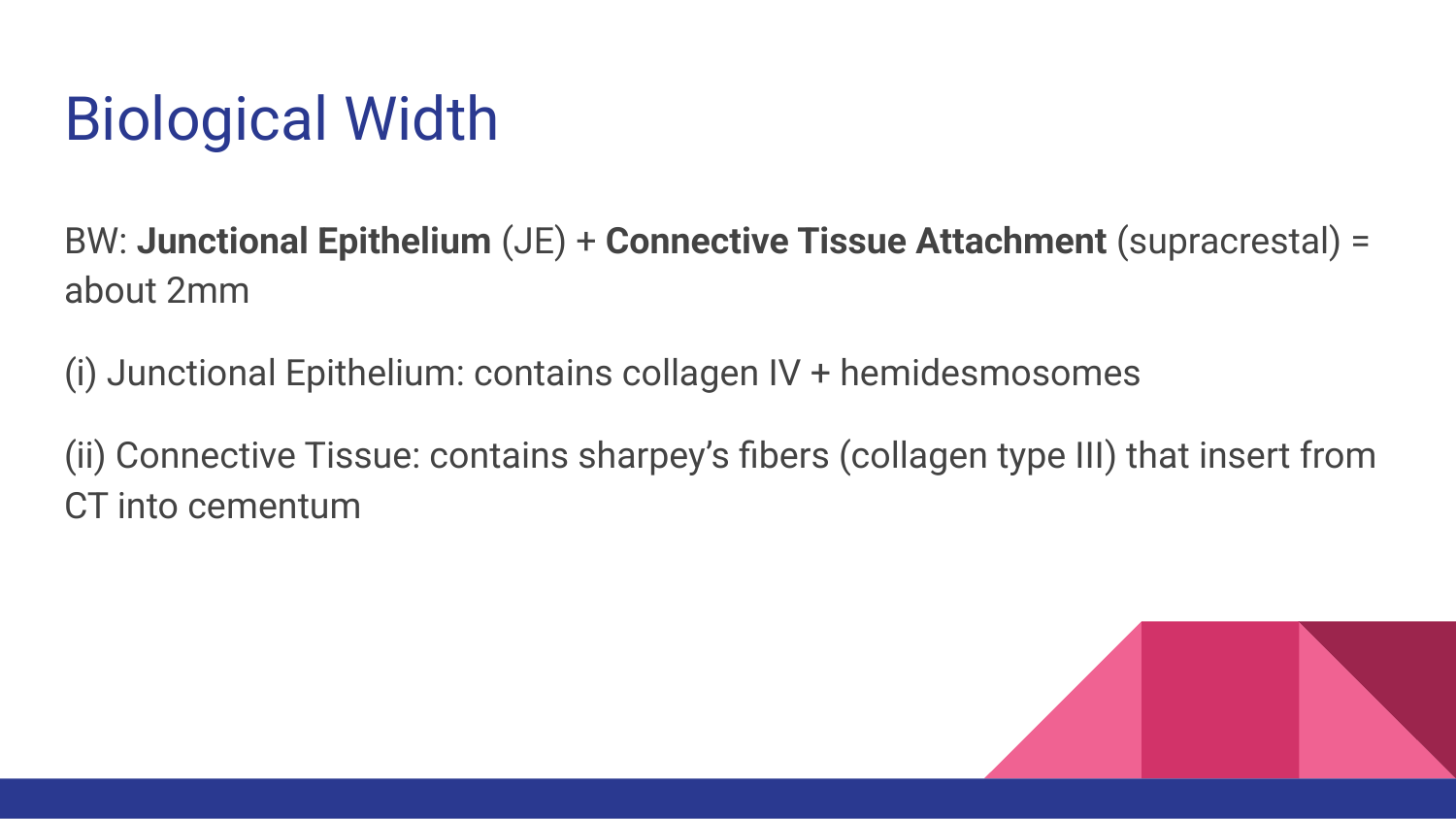

# Biological Width
BW: Junctional Epithelium (JE) + Connective Tissue Attachment (supracrestal) = about 2mm
(i) Junctional Epithelium: contains collagen IV + hemidesmosomes
(ii) Connective Tissue: contains sharpey’s fibers (collagen type III) that insert from CT into cementum